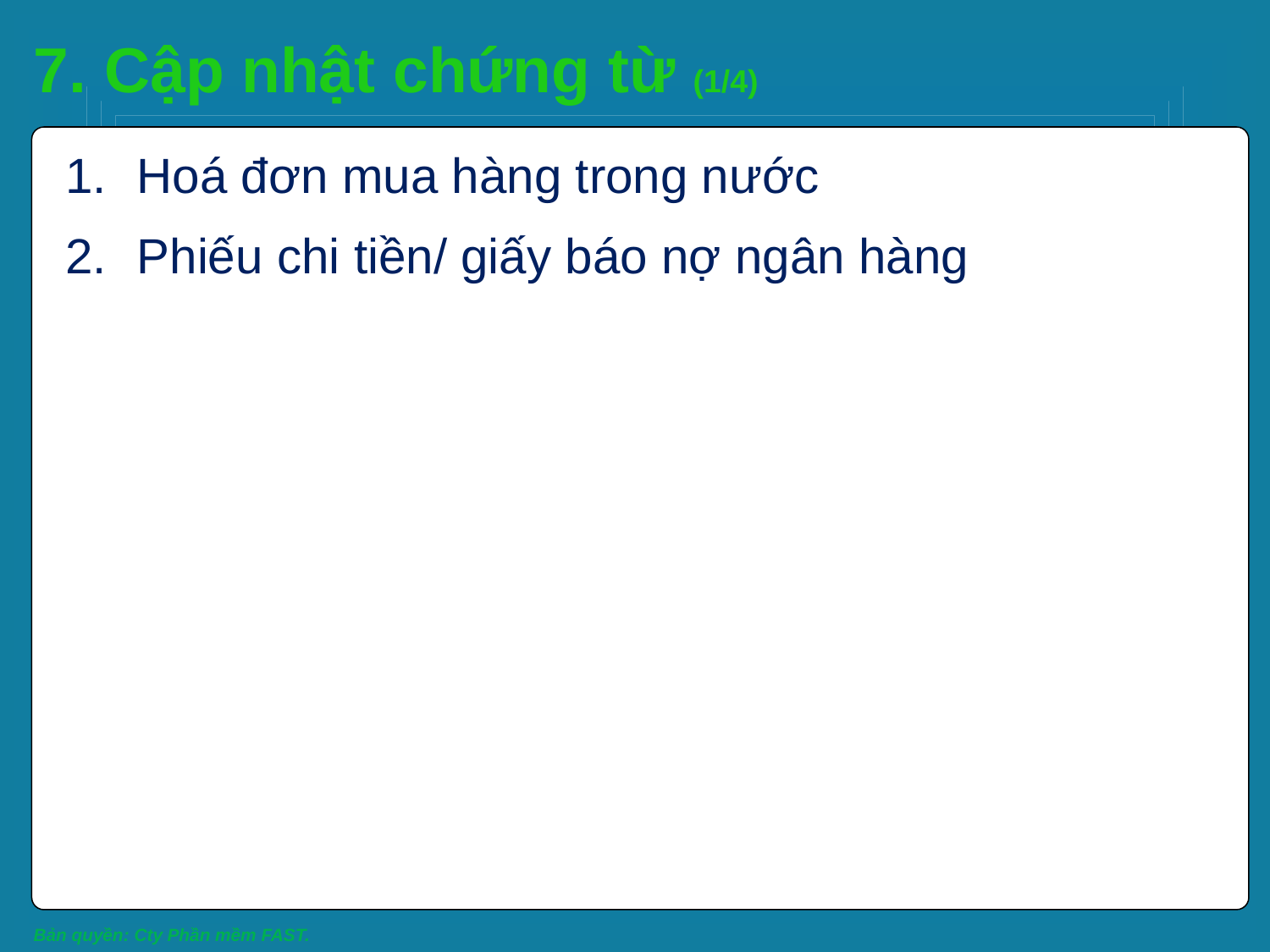

# 7. Cập nhật chứng từ (1/4)
Hoá đơn mua hàng trong nước
Phiếu chi tiền/ giấy báo nợ ngân hàng